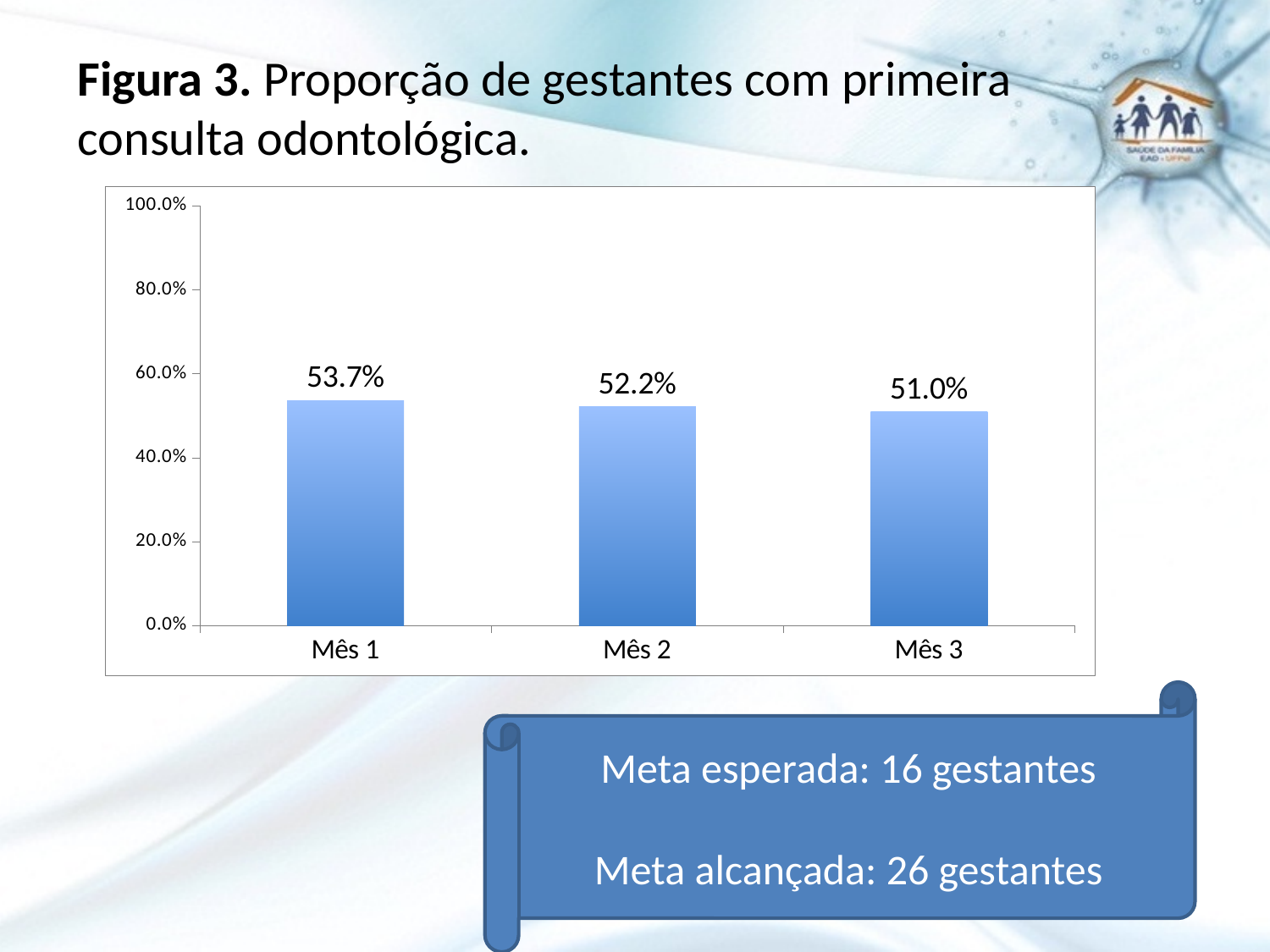

# Figura 3. Proporção de gestantes com primeira consulta odontológica.

### Chart

| Category | Proporção de gestantes com primeira consulta odontológica |
|---|---|
| Mês 1 | 0.5365853658536549 |
| Mês 2 | 0.5217391304347853 |
| Mês 3 | 0.5098039215686274 |
Meta esperada: 16 gestantes

Meta alcançada: 26 gestantes